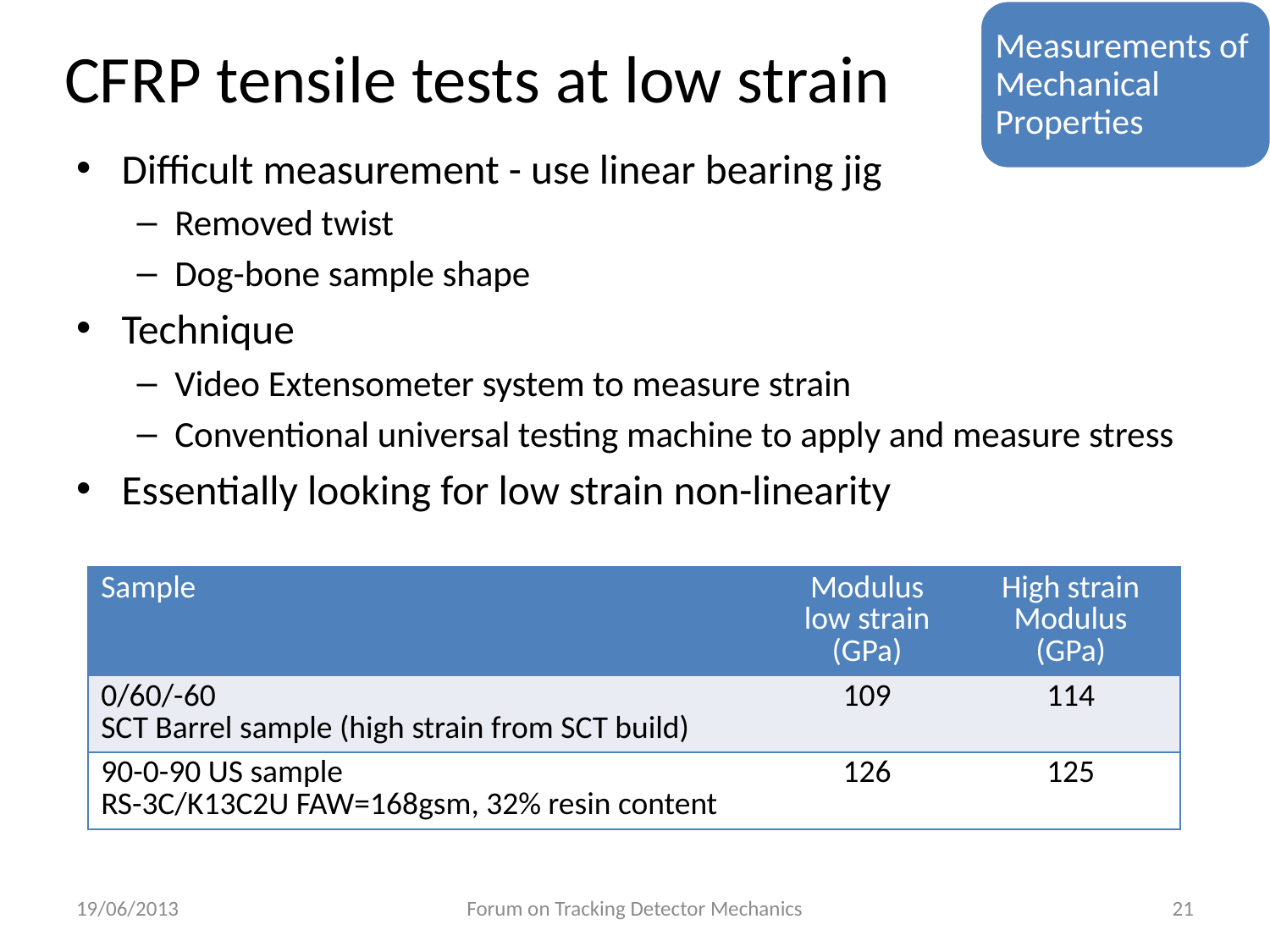

# CFRP tensile tests at low strain

Measurements of Mechanical Properties
Difficult measurement - use linear bearing jig
Removed twist
Dog-bone sample shape
Technique
Video Extensometer system to measure strain
Conventional universal testing machine to apply and measure stress
Essentially looking for low strain non-linearity

| Sample | Modulus low strain (GPa) | High strain Modulus (GPa) |
| --- | --- | --- |
| 0/60/-60 SCT Barrel sample (high strain from SCT build) | 109 | 114 |
| 90-0-90 US sample RS-3C/K13C2U FAW=168gsm, 32% resin content | 126 | 125 |
19/06/2013
Forum on Tracking Detector Mechanics
21